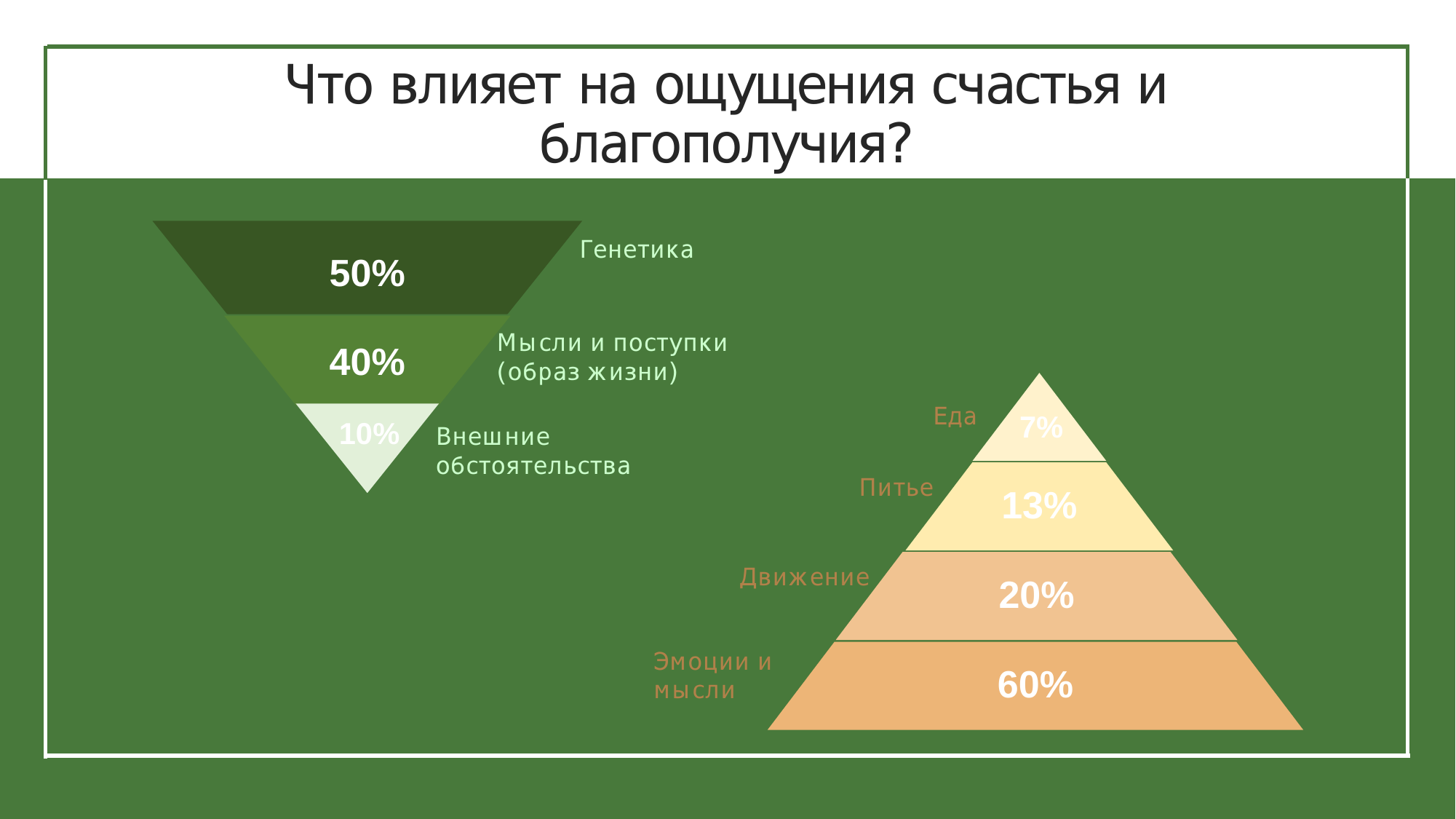

# Что влияет на ощущения счастья и благополучия?

50%
Генетика

40%
Мысли и поступки (образ жизни)

7%
Еда
10%

Внешние обстоятельства

13%
Питье

20%
Движение
Эмоции и мысли

60%